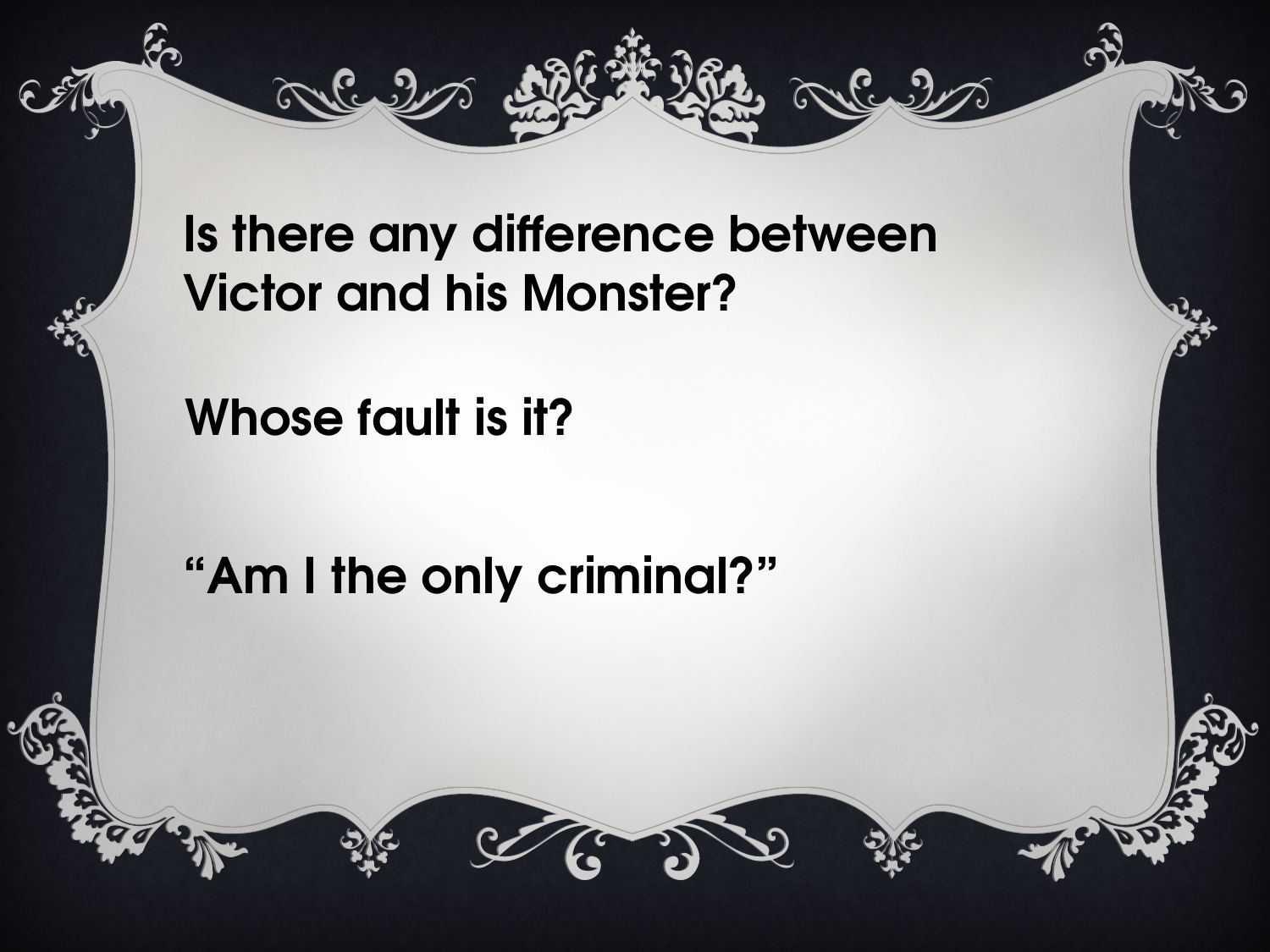

Is there any difference between Victor and his Monster?
Whose fault is it?
“Am I the only criminal?”